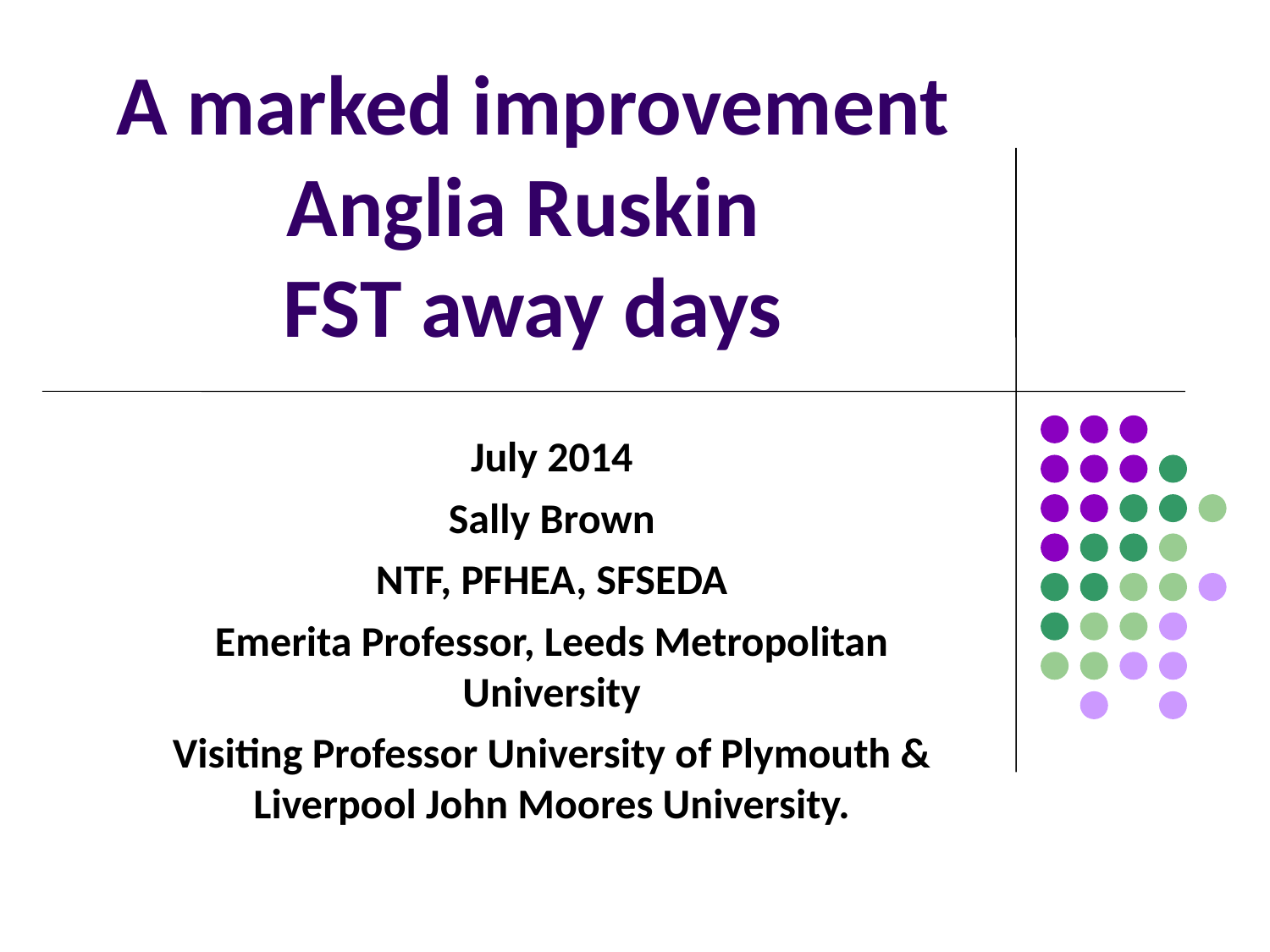

# A marked improvement Anglia Ruskin FST away days
July 2014
Sally Brown
NTF, PFHEA, SFSEDA
Emerita Professor, Leeds Metropolitan University
Visiting Professor University of Plymouth & Liverpool John Moores University.